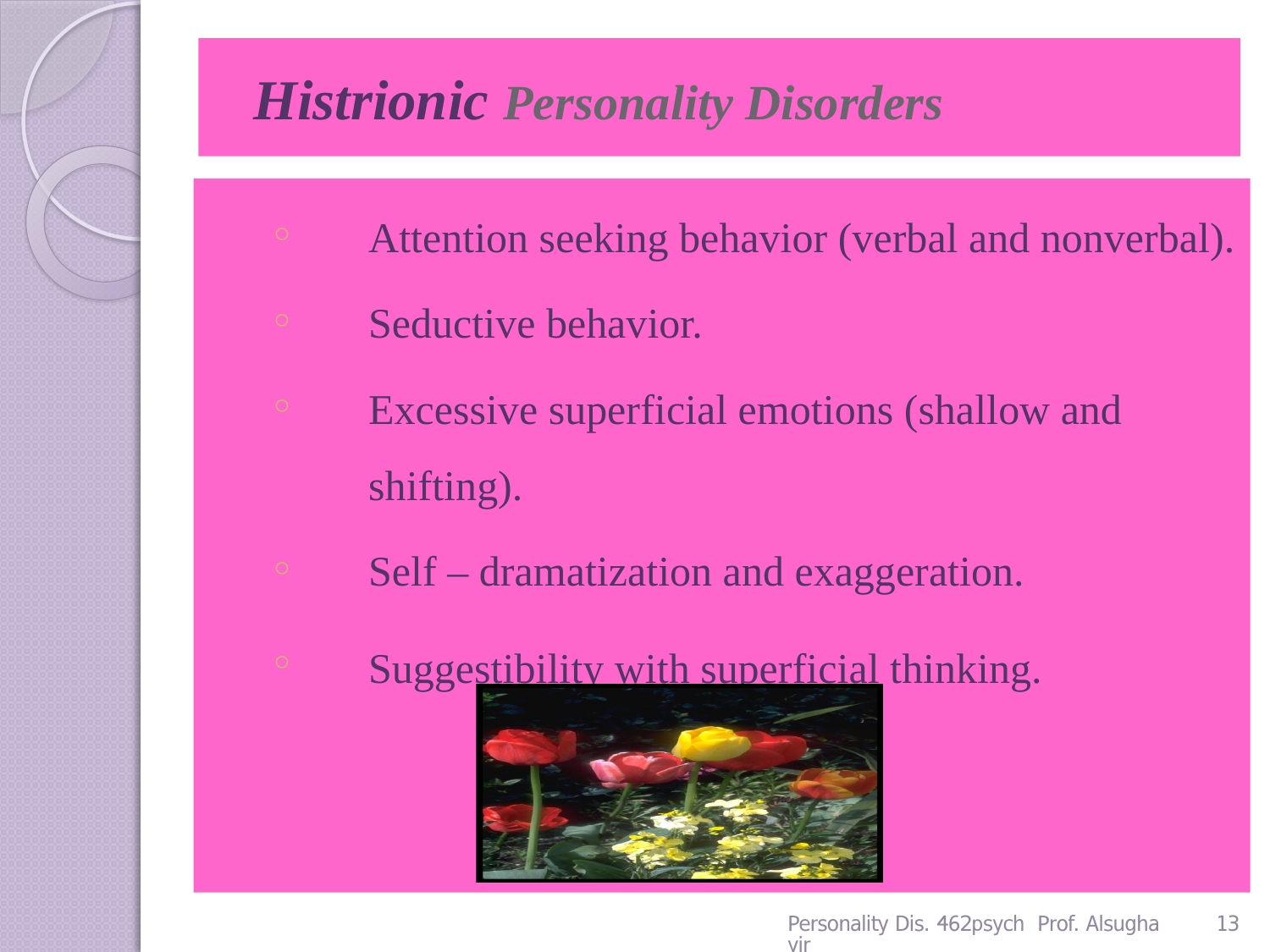

# Histrionic Personality Disorders
Attention seeking behavior (verbal and nonverbal).
Seductive behavior.
Excessive superficial emotions (shallow and shifting).
Self – dramatization and exaggeration.
Suggestibility with superficial thinking.

Personality Dis. 462psych  Prof. Alsughayir
13